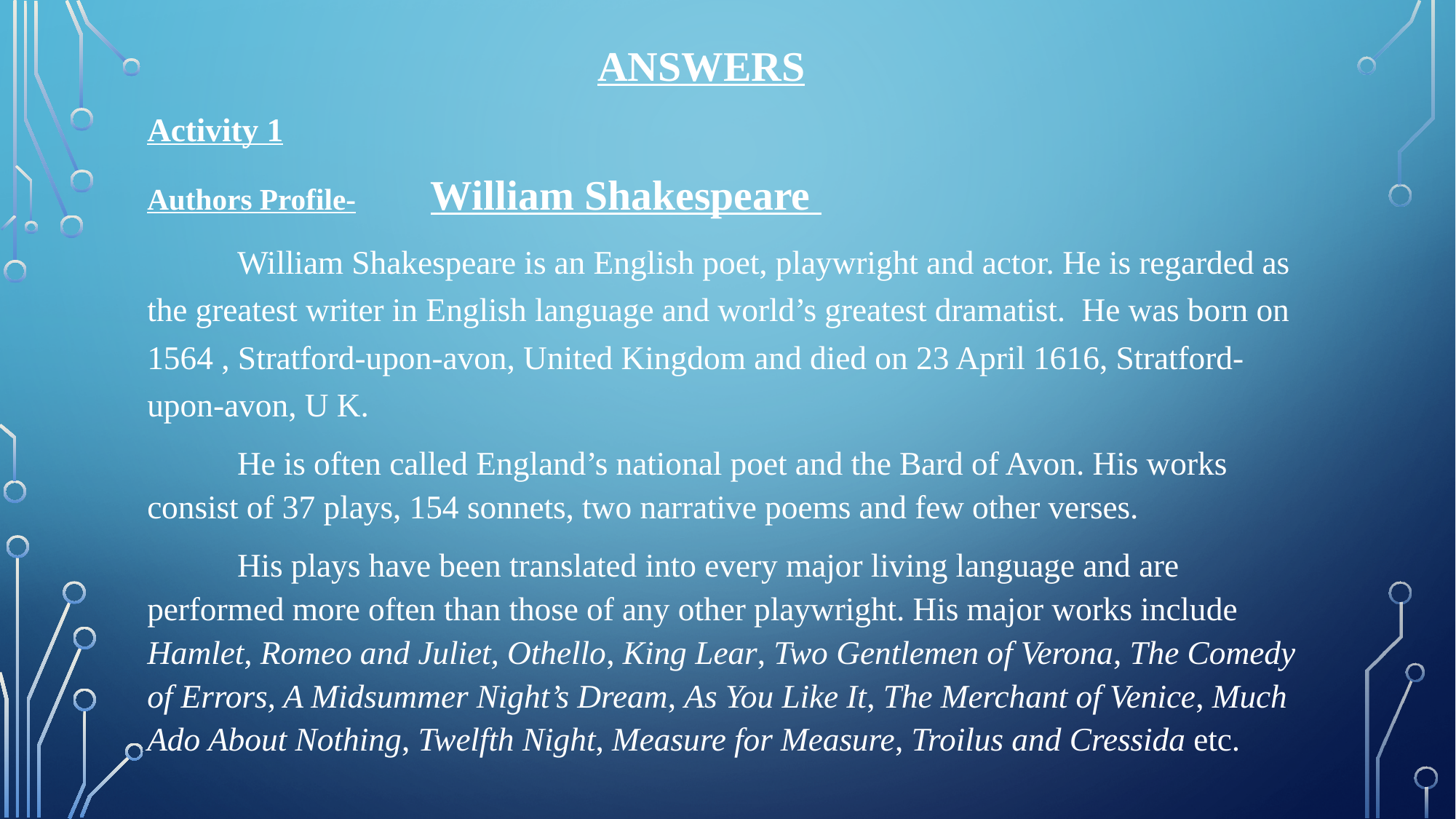

ANSWERS
Activity 1
Authors Profile-          William Shakespeare
           William Shakespeare is an English poet, playwright and actor. He is regarded as the greatest writer in English language and world’s greatest dramatist.  He was born on 1564 , Stratford-upon-avon, United Kingdom and died on 23 April 1616, Stratford-upon-avon, U K.
           He is often called England’s national poet and the Bard of Avon. His works consist of 37 plays, 154 sonnets, two narrative poems and few other verses.
           His plays have been translated into every major living language and are performed more often than those of any other playwright. His major works include Hamlet, Romeo and Juliet, Othello, King Lear, Two Gentlemen of Verona, The Comedy of Errors, A Midsummer Night’s Dream, As You Like It, The Merchant of Venice, Much Ado About Nothing, Twelfth Night, Measure for Measure, Troilus and Cressida etc.